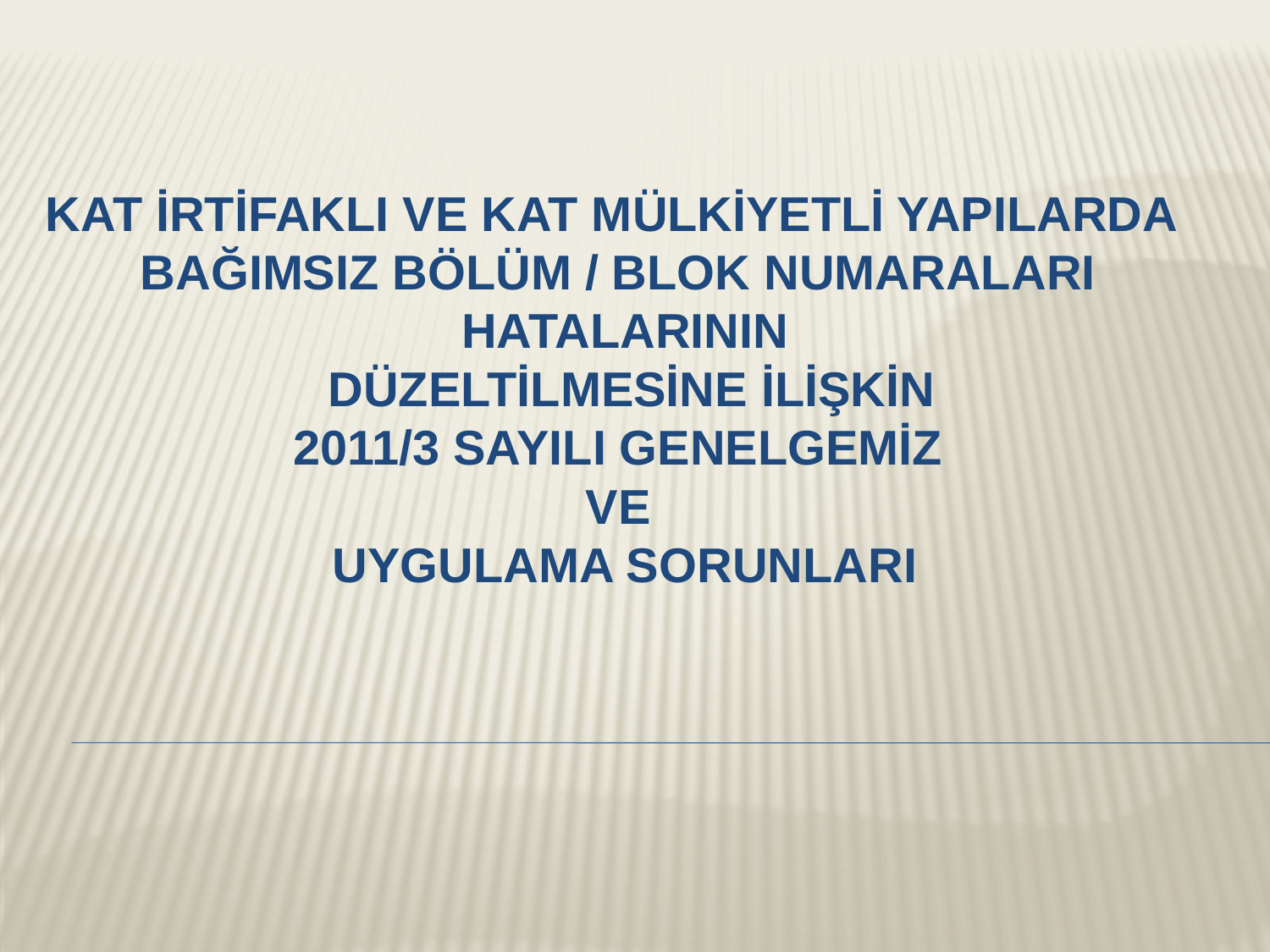

# Kat İrtİfaklI ve kat mülkİyetlİ yapIlarda BAĞIMSIZ BÖLÜM / blok numaralarI hatalarInIn düzeltİlmesİne İlİşkİn 2011/3 sAYILI Genelgemİz ve uygulama sorunlarI